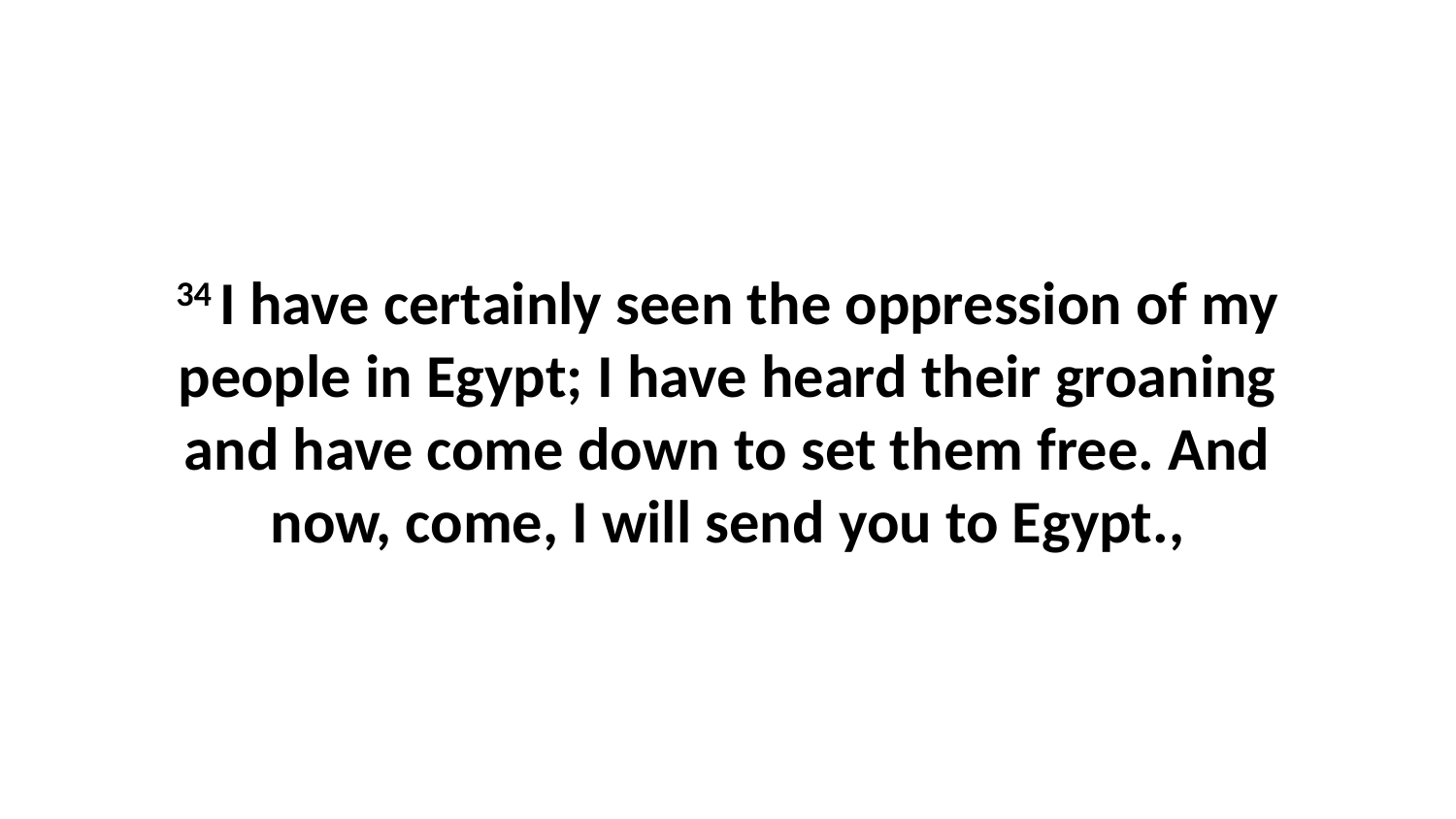

34 I have certainly seen the oppression of my people in Egypt; I have heard their groaning and have come down to set them free. And now, come, I will send you to Egypt.,